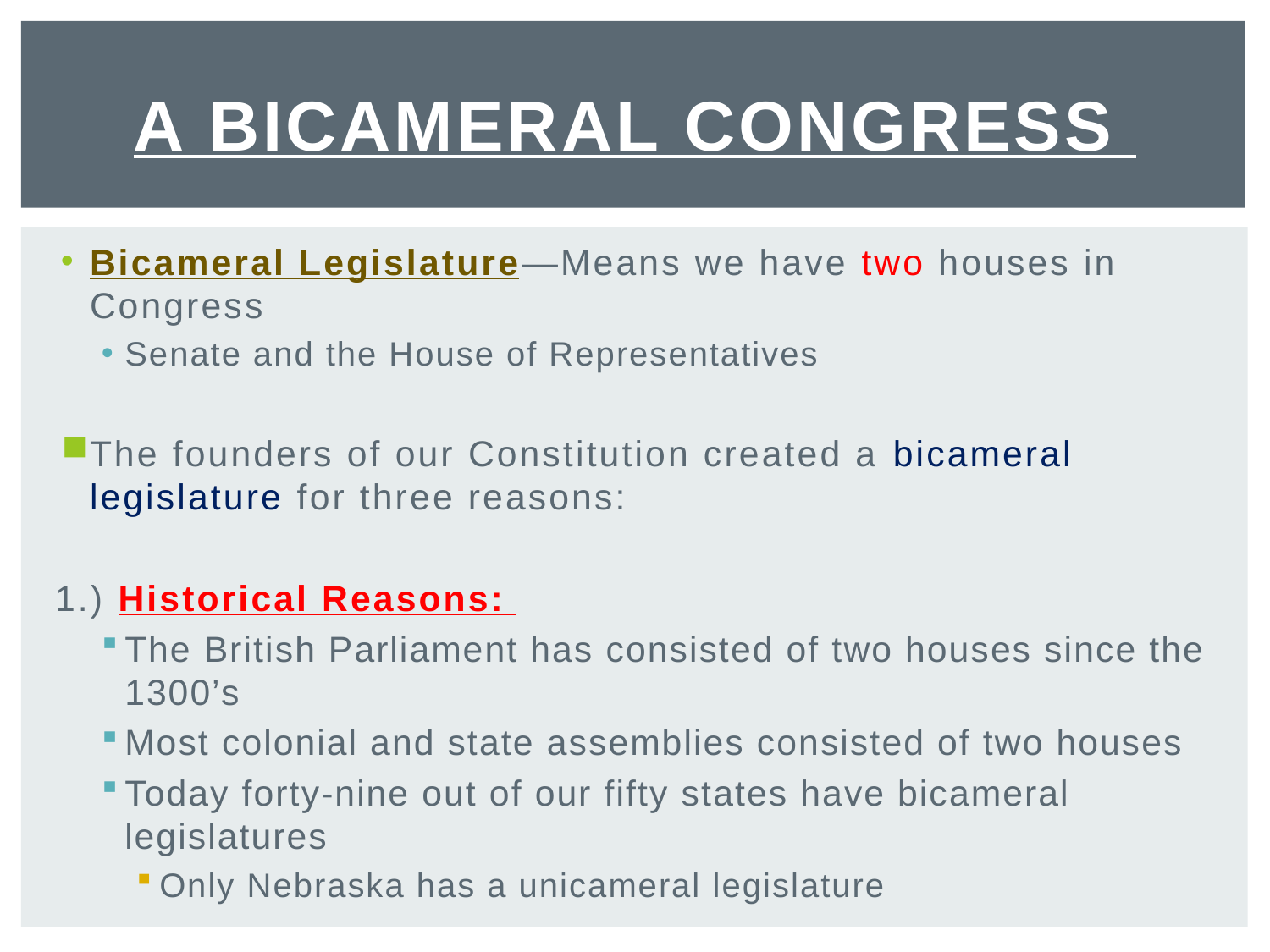

# A Bicameral Congress
Bicameral Legislature—Means we have two houses in Congress
Senate and the House of Representatives

The founders of our Constitution created a bicameral legislature for three reasons:

1.) Historical Reasons:
The British Parliament has consisted of two houses since the 1300’s
Most colonial and state assemblies consisted of two houses
Today forty-nine out of our fifty states have bicameral legislatures
Only Nebraska has a unicameral legislature